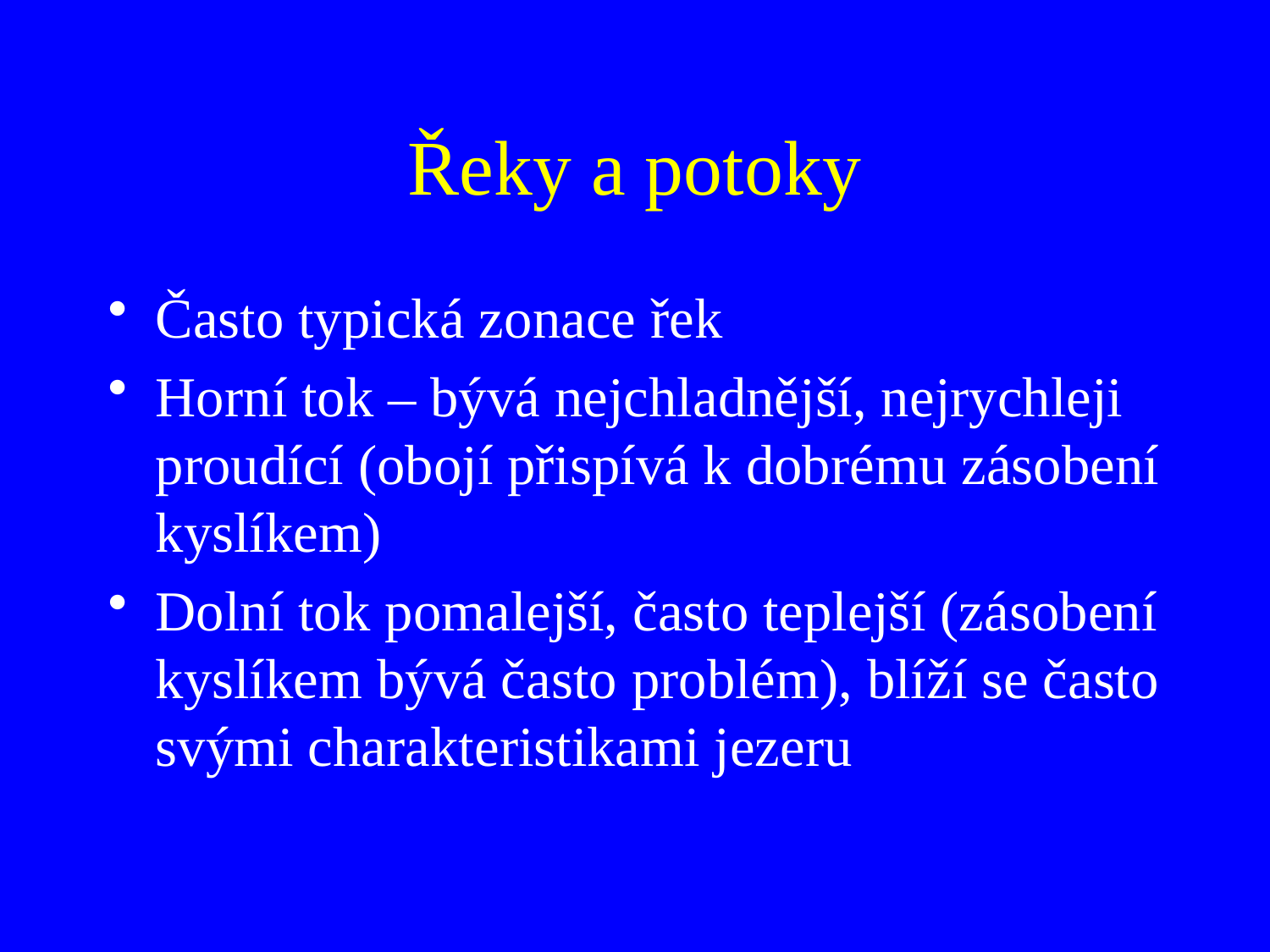

# Řeky a potoky
Často typická zonace řek
Horní tok – bývá nejchladnější, nejrychleji proudící (obojí přispívá k dobrému zásobení kyslíkem)
Dolní tok pomalejší, často teplejší (zásobení kyslíkem bývá často problém), blíží se často svými charakteristikami jezeru